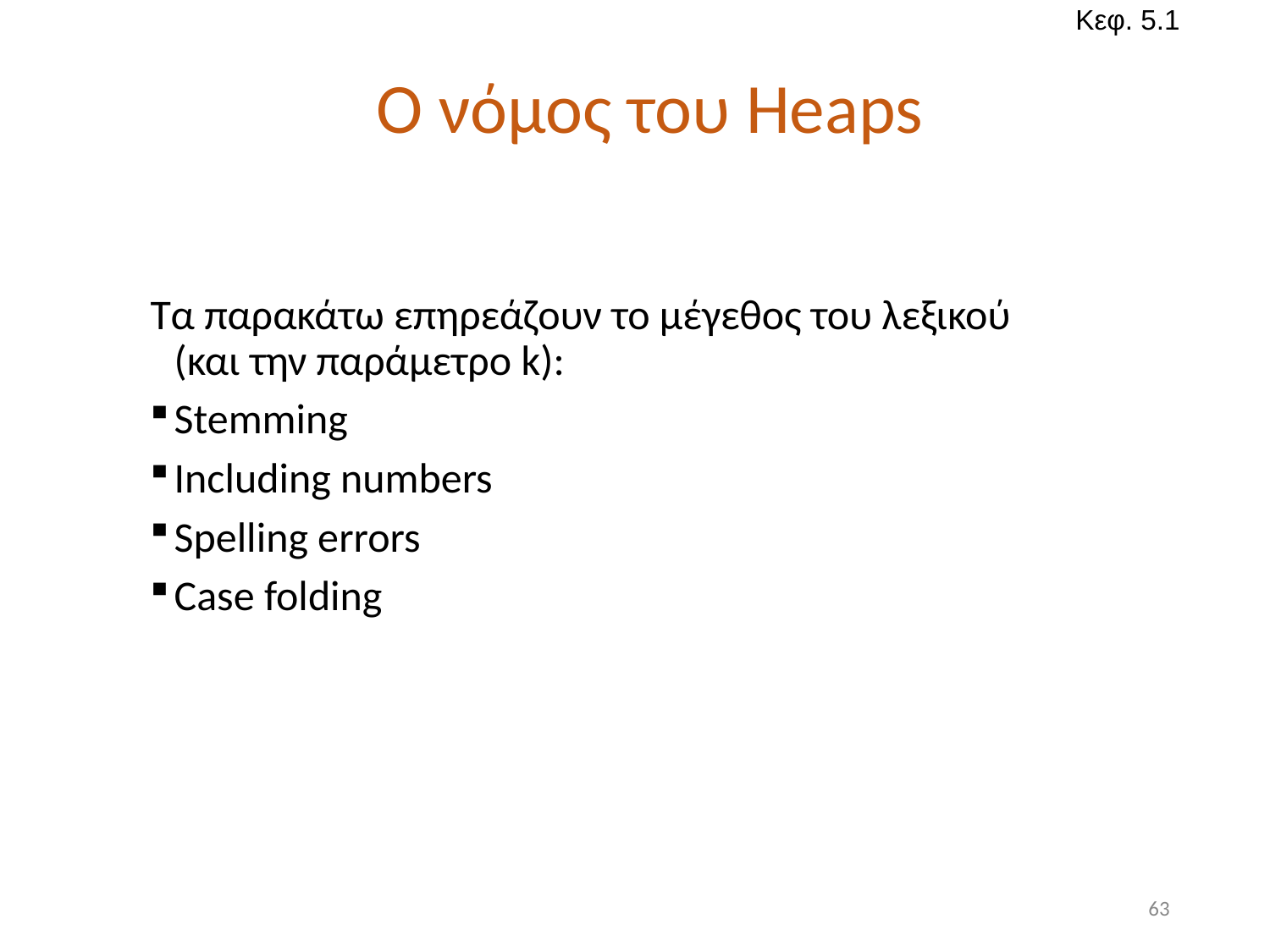

Κεφ. 5.1
# Ο νόμος του Heaps
Τα παρακάτω επηρεάζουν το μέγεθος του λεξικού (και την παράμετρο k):
Stemming
Including numbers
Spelling errors
Case folding
63